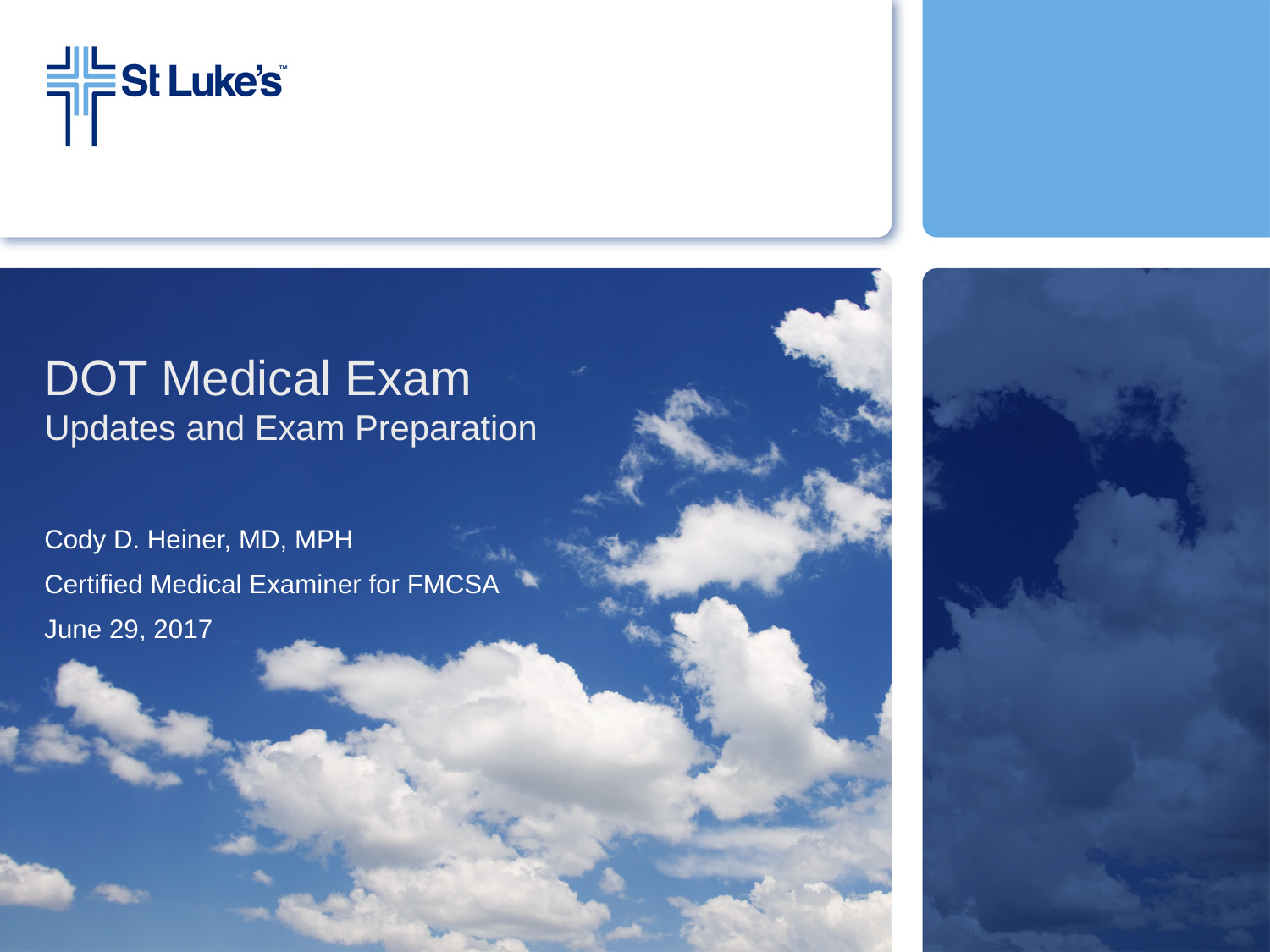

# DOT Medical Exam Updates and Exam Preparation
Cody D. Heiner, MD, MPH
Certified Medical Examiner for FMCSA
June 29, 2017